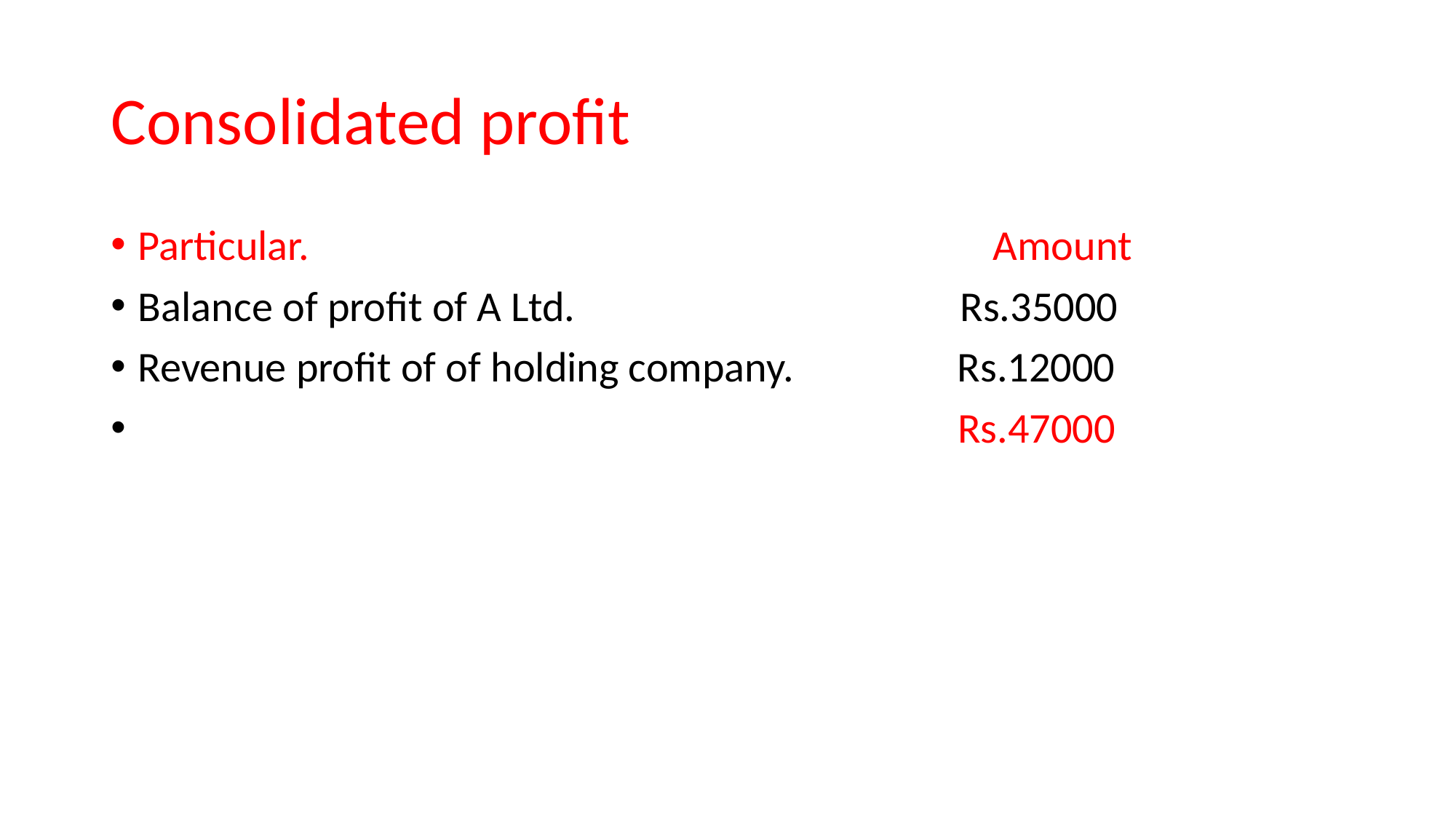

# Consolidated profit
Particular.                                                                       Amount
Balance of profit of A Ltd.                                        Rs.35000
Revenue profit of of holding company.                 Rs.12000
                                                                                     Rs.47000